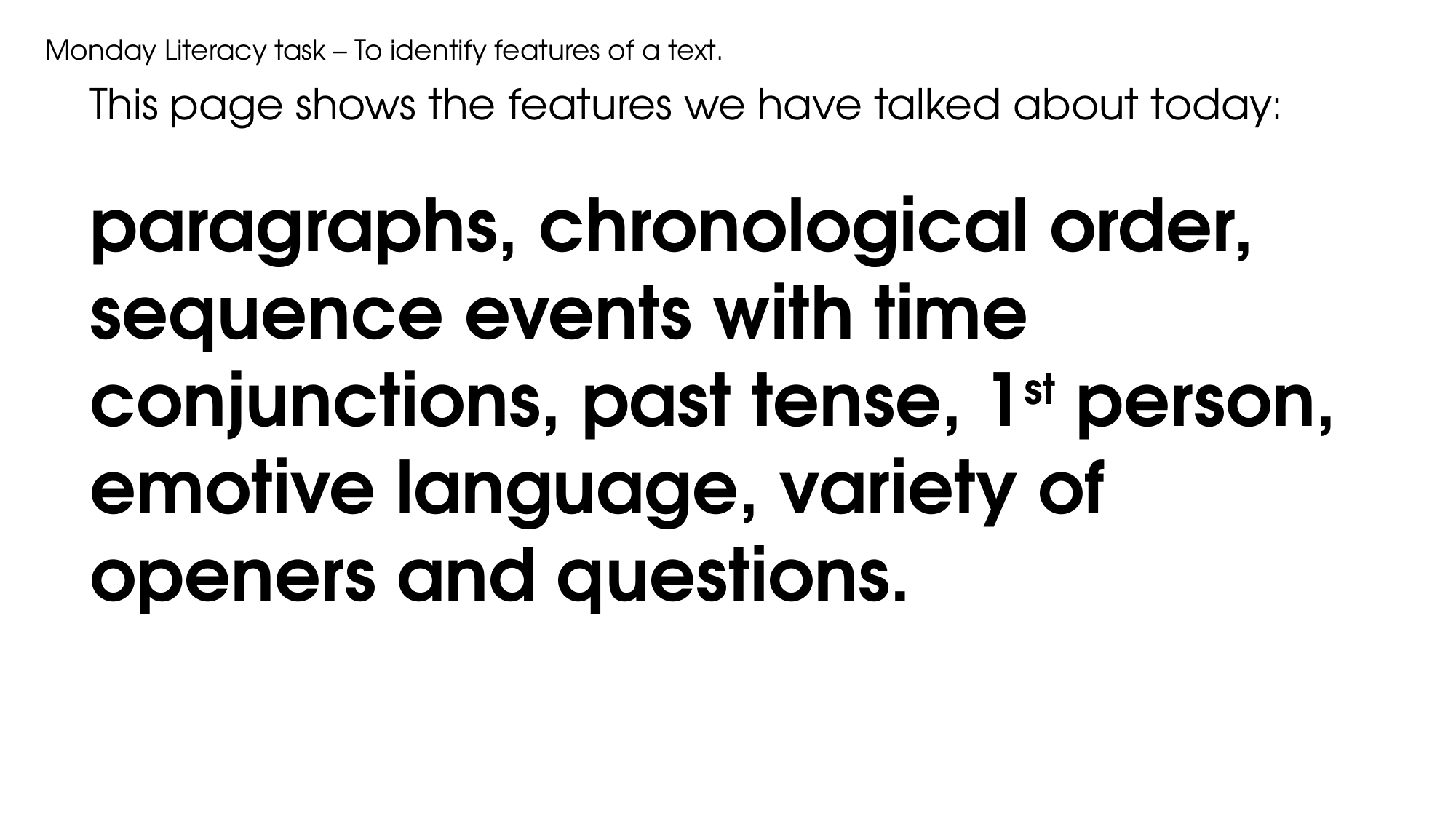

Monday Literacy task – To identify features of a text.
This page shows the features we have talked about today:

paragraphs, chronological order, sequence events with time conjunctions, past tense, 1st person, emotive language, variety of openers and questions.